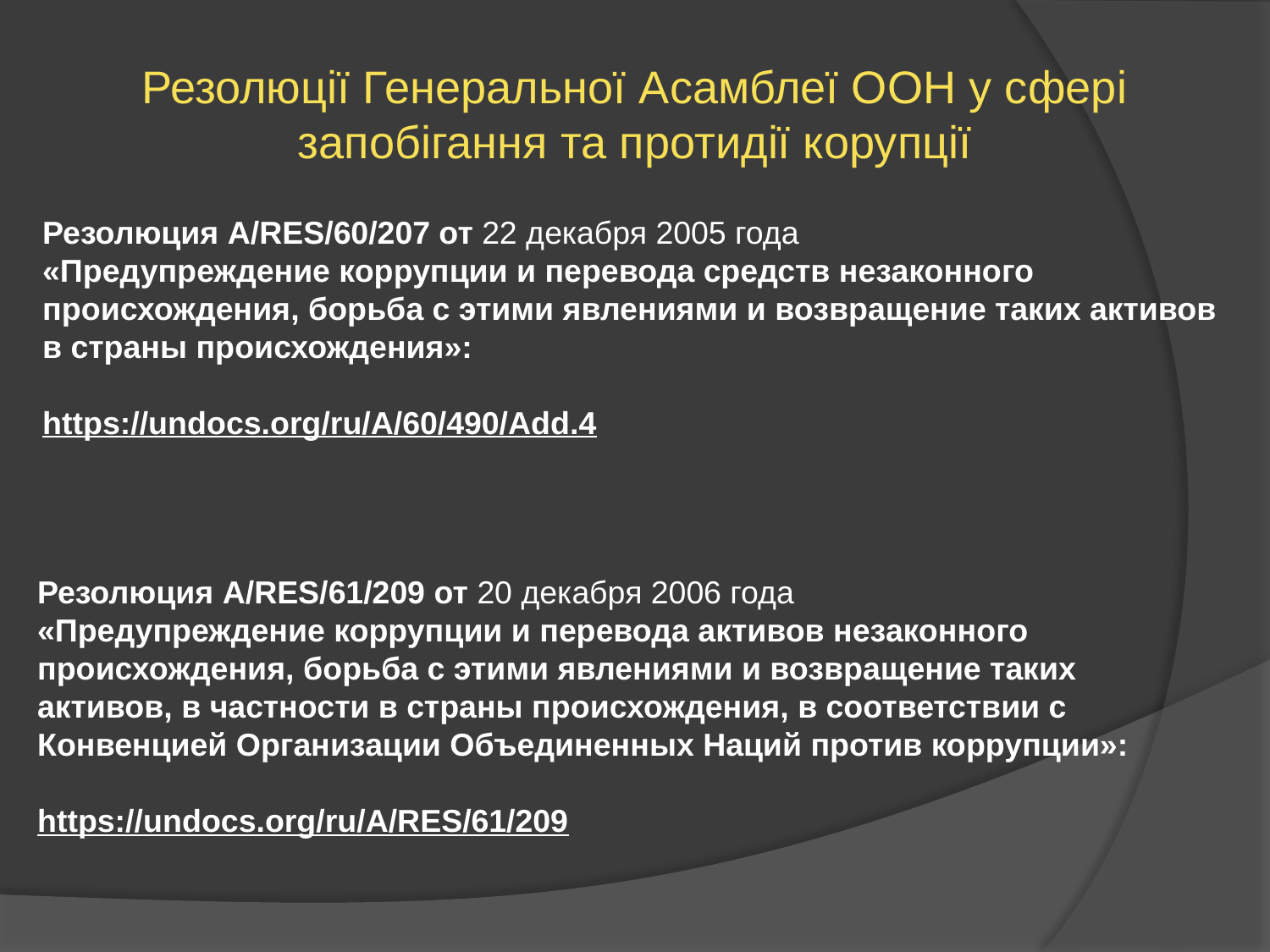

Резолюції Генеральної Асамблеї ООН у сфері запобігання та протидії корупції
Резолюция A/RES/60/207 от 22 декабря 2005 года
«Предупреждение коррупции и перевода средств незаконного происхождения, борьба с этими явлениями и возвращение таких активов в страны происхождения»:

https://undocs.org/ru/A/60/490/Add.4

Резолюция A/RES/61/209 от 20 декабря 2006 года
«Предупреждение коррупции и перевода активов незаконного происхождения, борьба с этими явлениями и возвращение таких активов, в частности в страны происхождения, в соответствии с Конвенцией Организации Объединенных Наций против коррупции»:

https://undocs.org/ru/A/RES/61/209